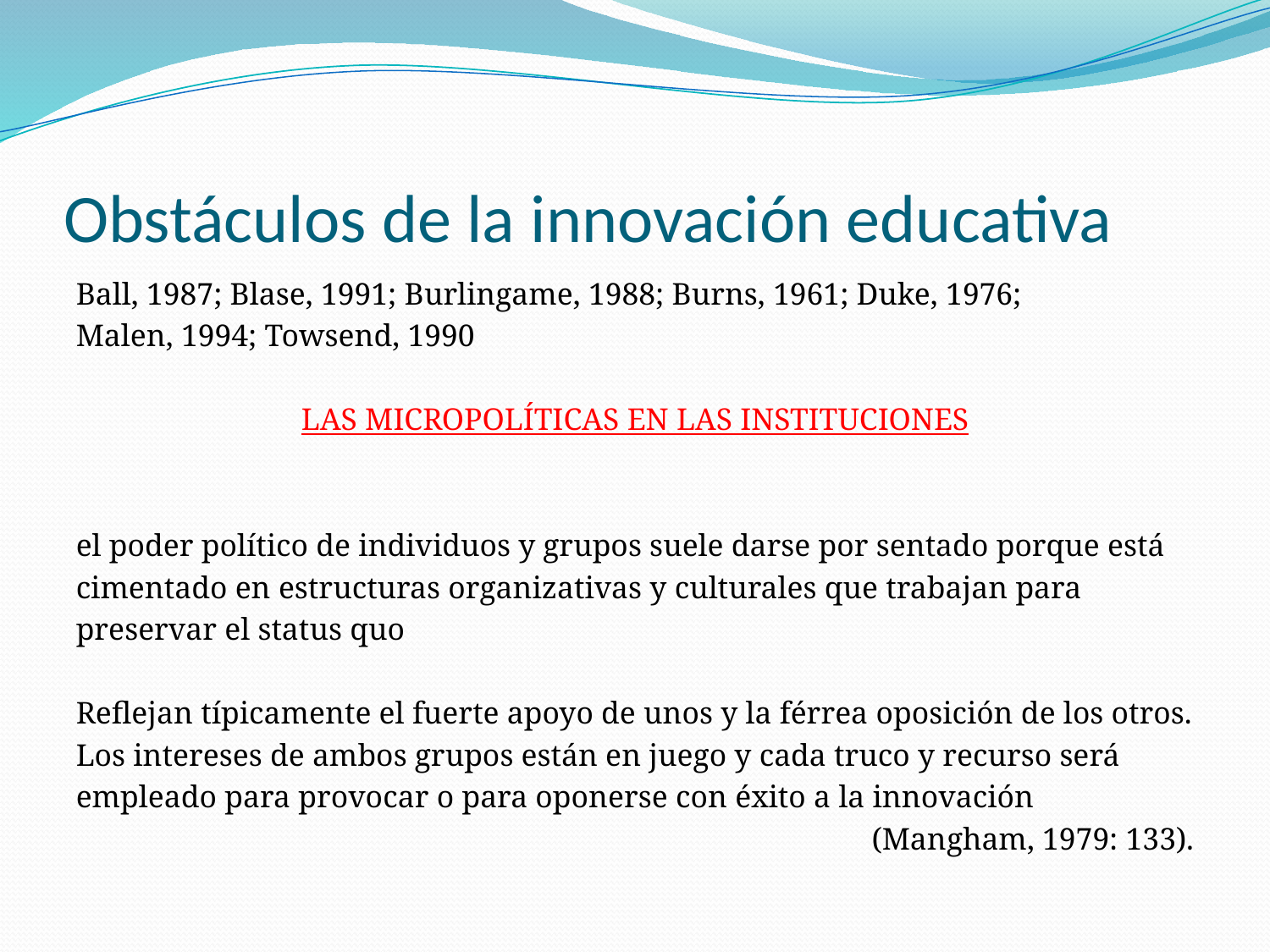

# Obstáculos de la innovación educativa
Ball, 1987; Blase, 1991; Burlingame, 1988; Burns, 1961; Duke, 1976;
Malen, 1994; Towsend, 1990

LAS MICROPOLÍTICAS EN LAS INSTITUCIONES

el poder político de individuos y grupos suele darse por sentado porque está
cimentado en estructuras organizativas y culturales que trabajan para
preservar el status quo

Reflejan típicamente el fuerte apoyo de unos y la férrea oposición de los otros.
Los intereses de ambos grupos están en juego y cada truco y recurso será
empleado para provocar o para oponerse con éxito a la innovación
(Mangham, 1979: 133).